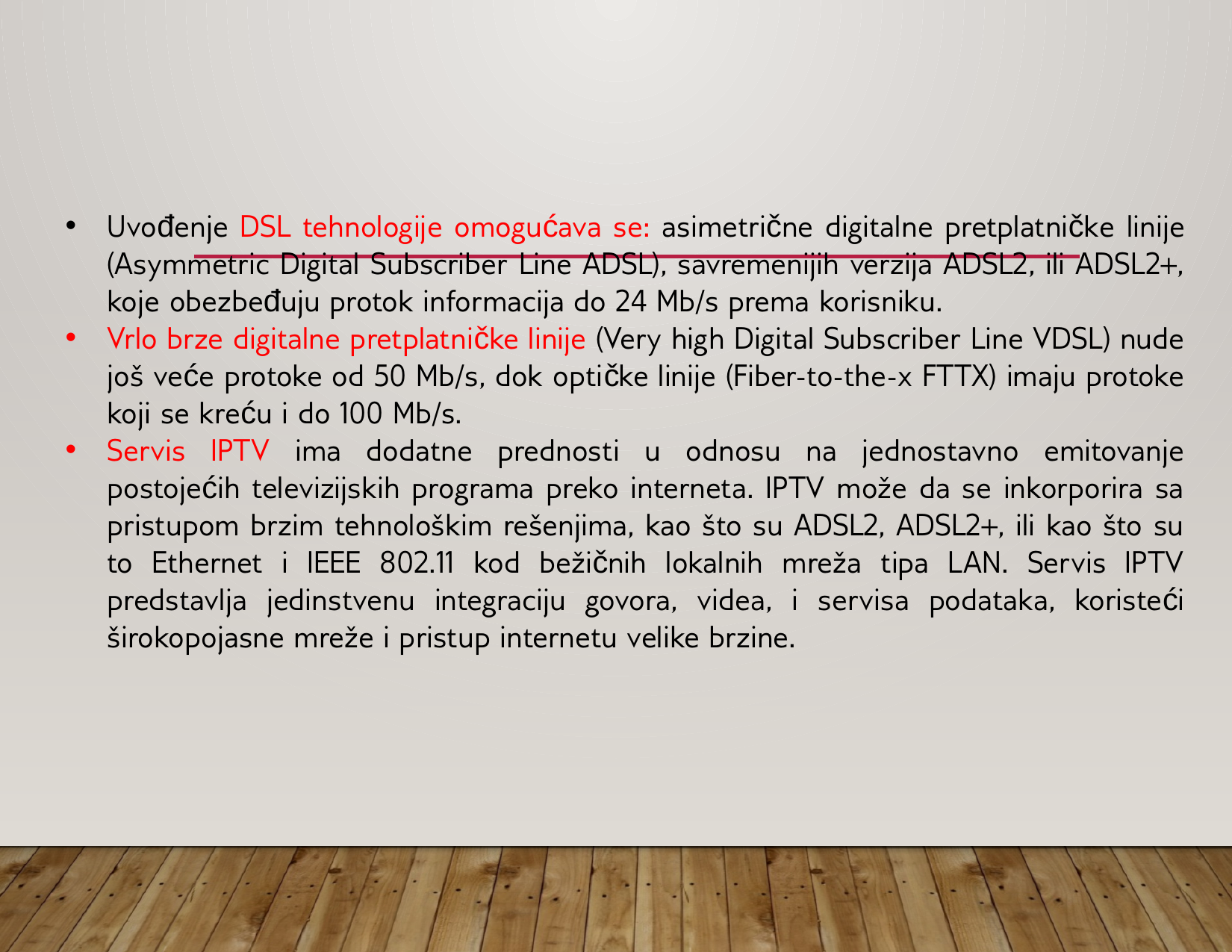

Uvođenje DSL tehnologije omogućava se: asimetrične digitalne pretplatničke linije (Asymmetric Digital Subscriber Line ADSL), savremenijih verzija ADSL2, ili ADSL2+, koje obezbeđuju protok informacija do 24 Mb/s prema korisniku.
Vrlo brze digitalne pretplatničke linije (Very high Digital Subscriber Line VDSL) nude još veće protoke od 50 Mb/s, dok optičke linije (Fiber-to-the-x FTTX) imaju protoke koji se kreću i do 100 Mb/s.
Servis IPTV ima dodatne prednosti u odnosu na jednostavno emitovanje postojećih televizijskih programa preko interneta. IPTV može da se inkorporira sa pristupom brzim tehnološkim rešenjima, kao što su ADSL2, ADSL2+, ili kao što su to Ethernet i IEEE 802.11 kod bežičnih lokalnih mreža tipa LAN. Servis IPTV predstavlja jedinstvenu integraciju govora, videa, i servisa podataka, koristeći širokopojasne mreže i pristup internetu velike brzine.